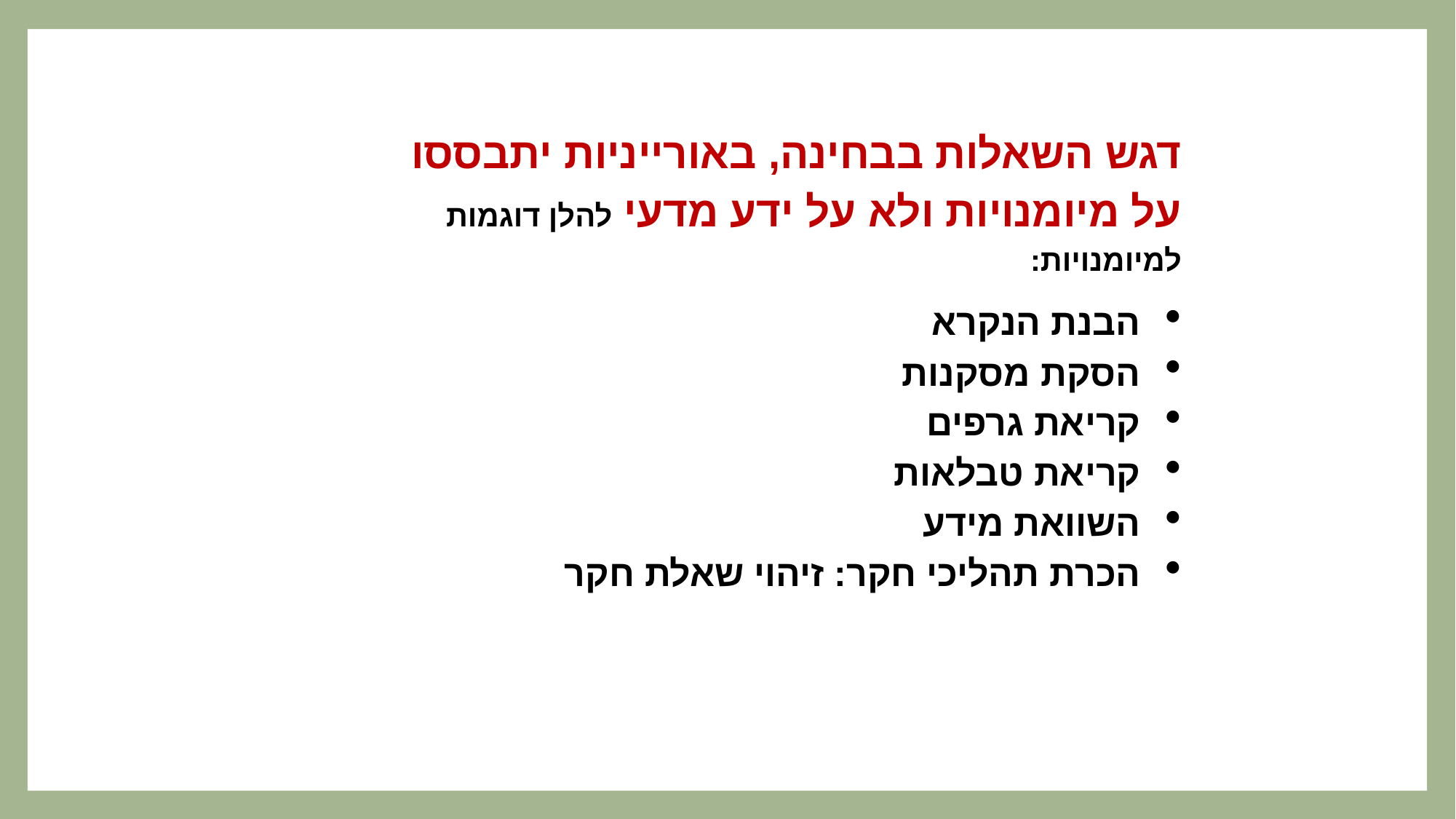

דגש השאלות בבחינה, באורייניות יתבססו על מיומנויות ולא על ידע מדעי להלן דוגמות למיומנויות:
הבנת הנקרא
הסקת מסקנות
קריאת גרפים
קריאת טבלאות
השוואת מידע
הכרת תהליכי חקר: זיהוי שאלת חקר